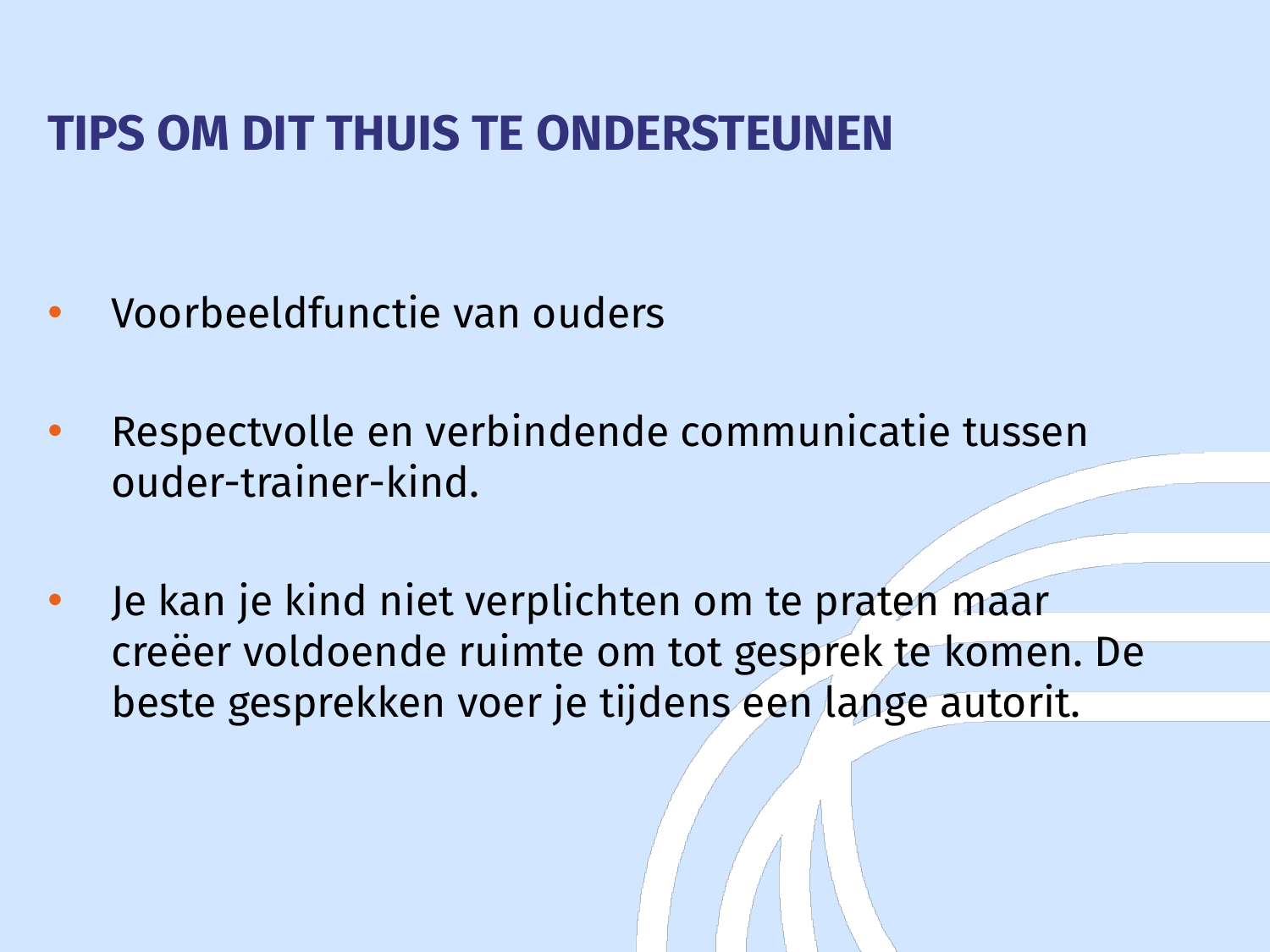

# TIPS OM DIT THUIS TE ONDERSTEUNEN
Voorbeeldfunctie van ouders

Respectvolle en verbindende communicatie tussen ouder-trainer-kind.

Je kan je kind niet verplichten om te praten maar creëer voldoende ruimte om tot gesprek te komen. De beste gesprekken voer je tijdens een lange autorit.